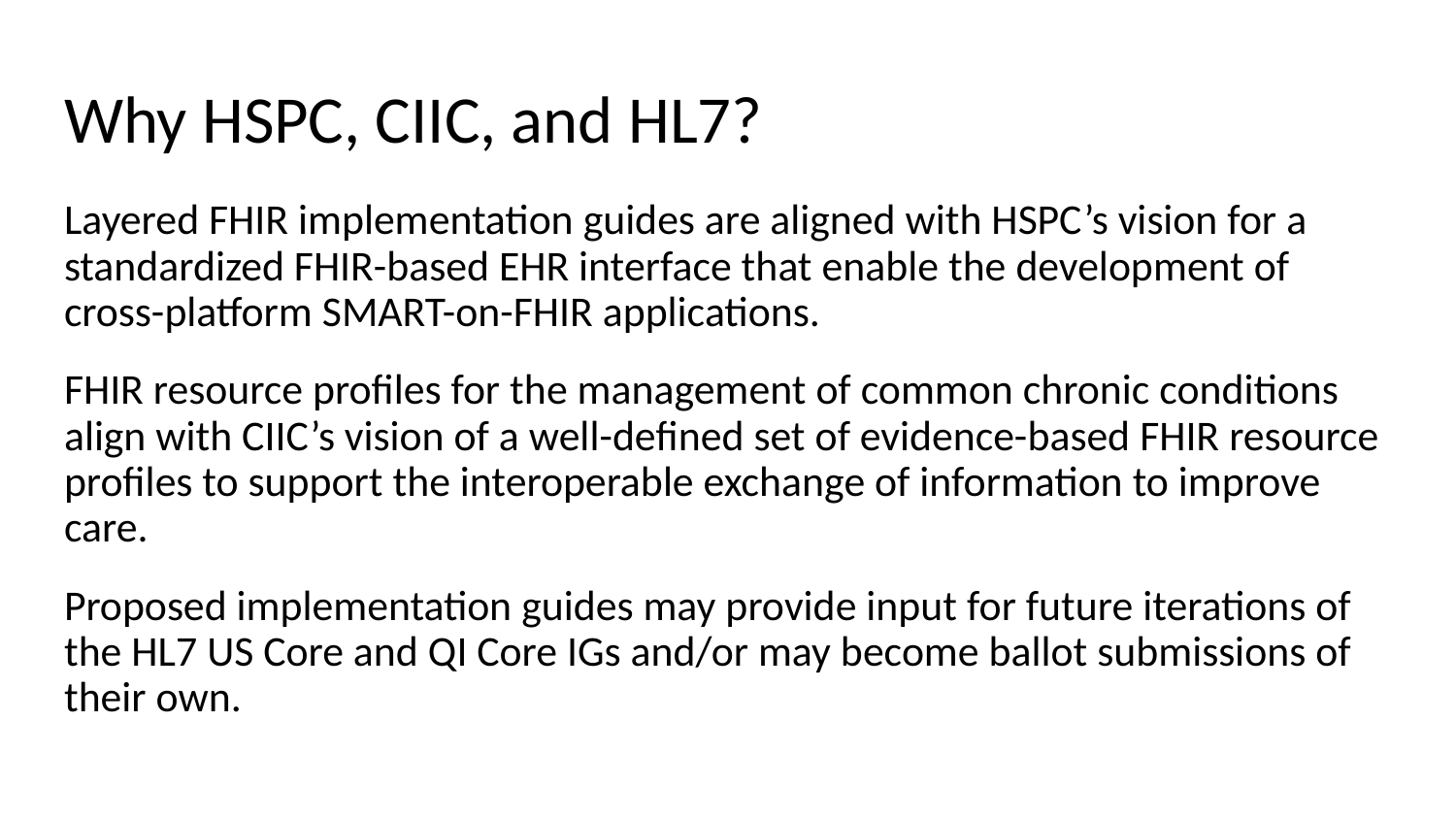

# Why HSPC, CIIC, and HL7?
Layered FHIR implementation guides are aligned with HSPC’s vision for a standardized FHIR-based EHR interface that enable the development of cross-platform SMART-on-FHIR applications.
FHIR resource profiles for the management of common chronic conditions align with CIIC’s vision of a well-defined set of evidence-based FHIR resource profiles to support the interoperable exchange of information to improve care.
Proposed implementation guides may provide input for future iterations of the HL7 US Core and QI Core IGs and/or may become ballot submissions of their own.